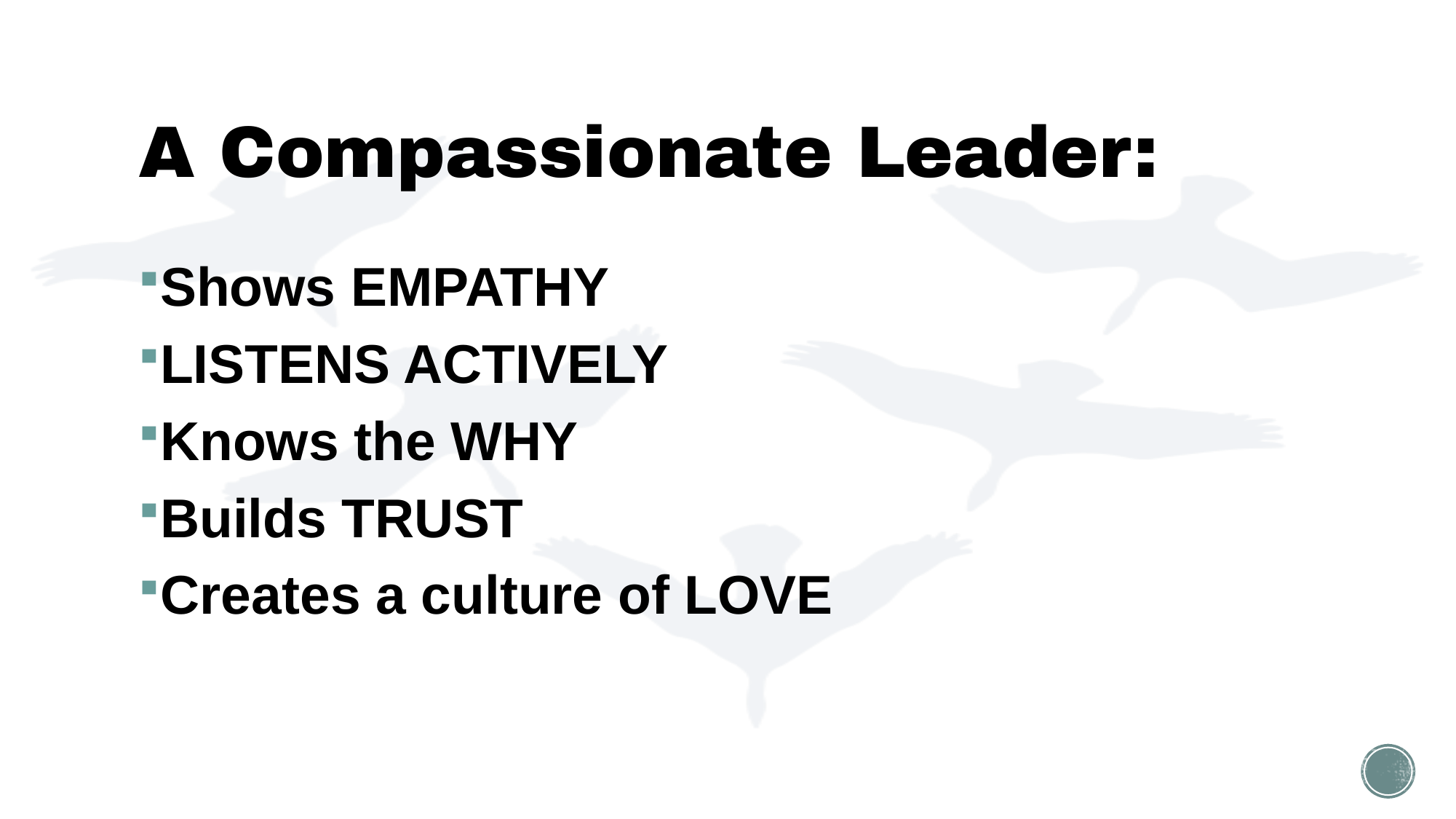

# A Compassionate Leader:
Shows EMPATHY
LISTENS ACTIVELY
Knows the WHY
Builds TRUST
Creates a culture of LOVE